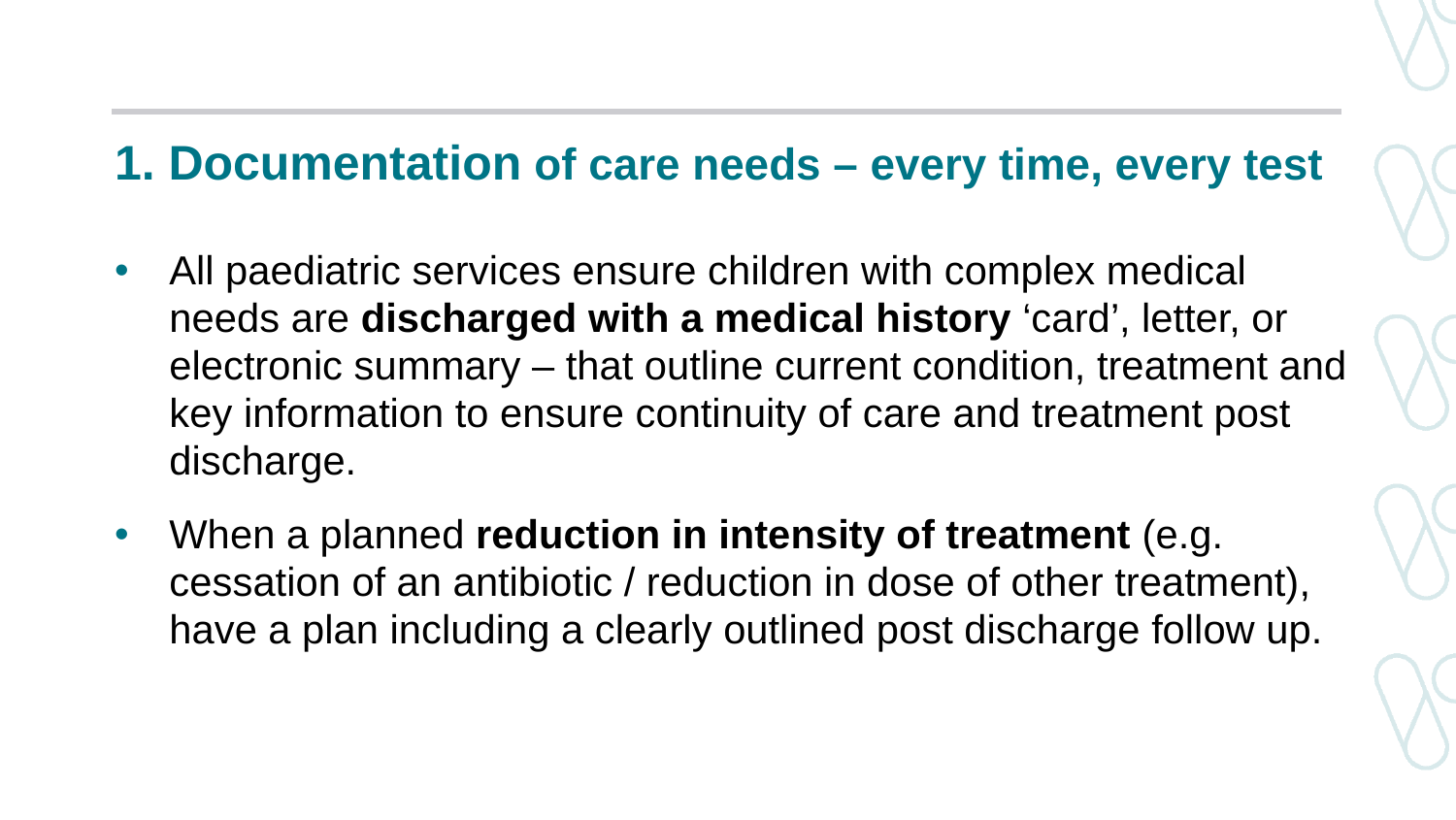

# 1. Documentation of care needs – every time, every test
All paediatric services ensure children with complex medical needs are discharged with a medical history ‘card’, letter, or electronic summary – that outline current condition, treatment and key information to ensure continuity of care and treatment post discharge.
When a planned reduction in intensity of treatment (e.g. cessation of an antibiotic / reduction in dose of other treatment), have a plan including a clearly outlined post discharge follow up.